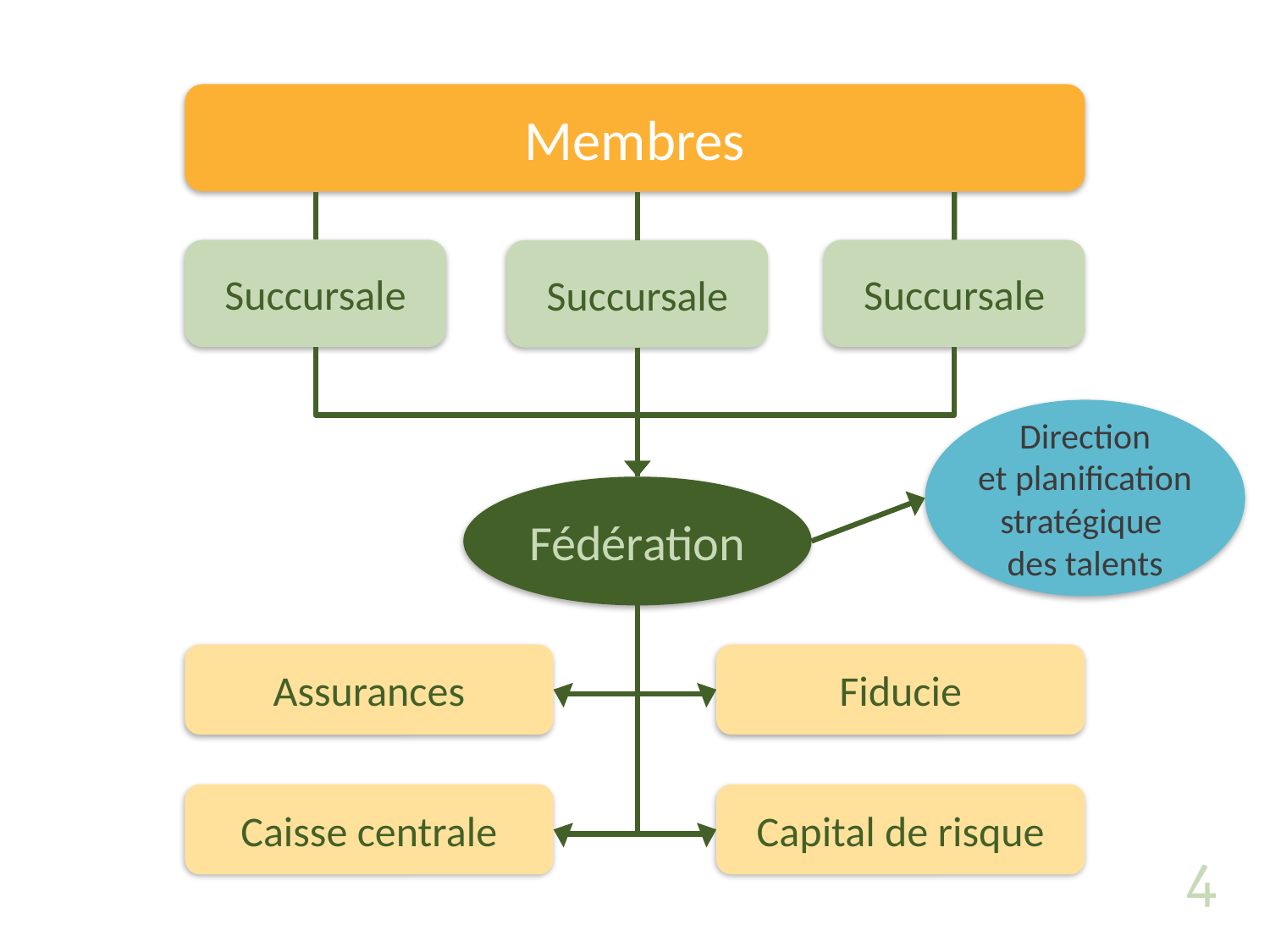

Membres
Succursale
Succursale
Succursale
Direction
 et planification
stratégique
des talents
Fédération
Assurances
Fiducie
Caisse centrale
Capital de risque
4